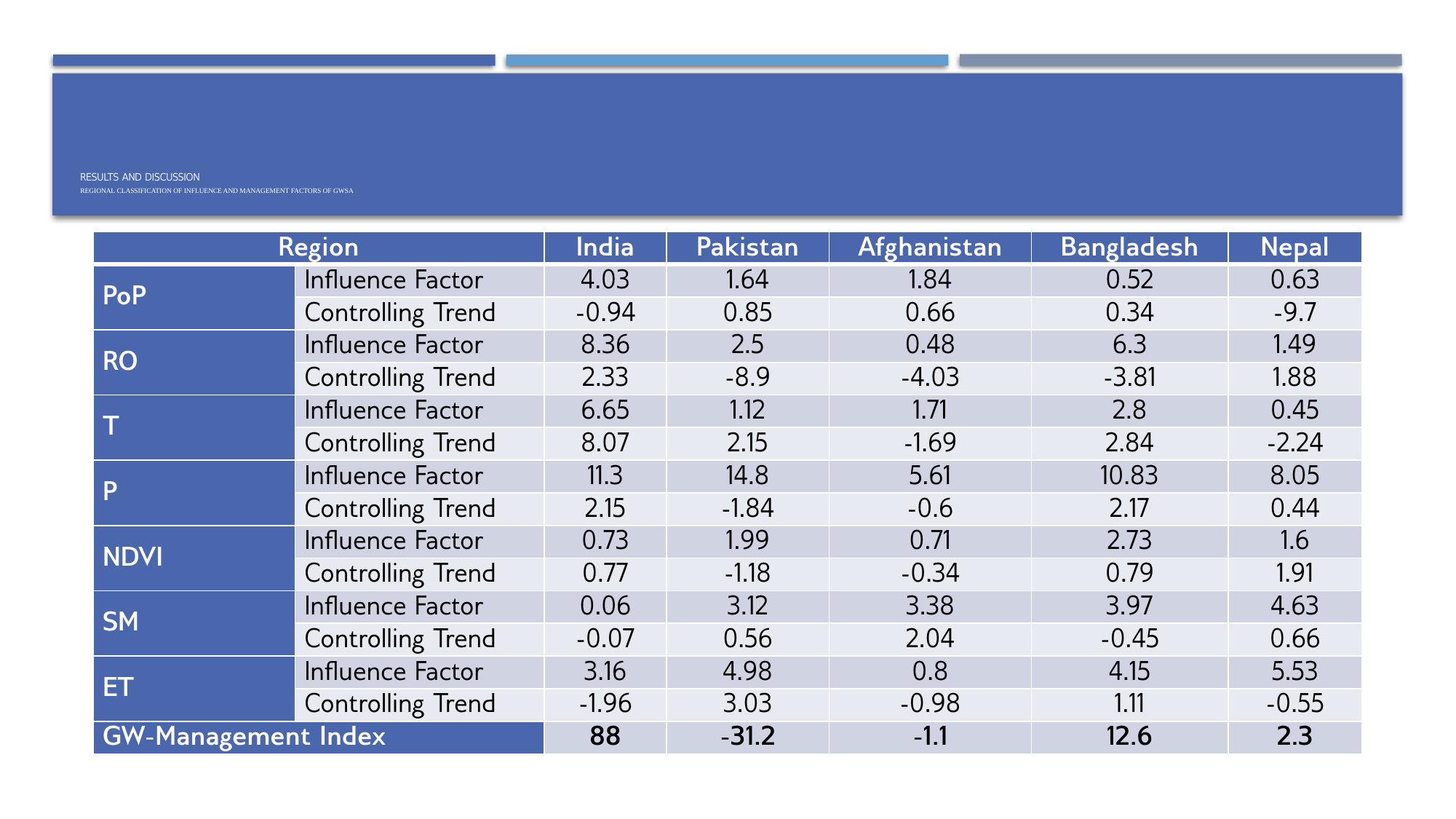

# Results and Discussion Regional classification of Influence and management factors of GWSA
| Region |  | India | Pakistan | Afghanistan | Bangladesh | Nepal |
| --- | --- | --- | --- | --- | --- | --- |
| PoP | Influence Factor | 4.03 | 1.64 | 1.84 | 0.52 | 0.63 |
|  | Controlling Trend | -0.94 | 0.85 | 0.66 | 0.34 | -9.7 |
| RO | Influence Factor | 8.36 | 2.5 | 0.48 | 6.3 | 1.49 |
|  | Controlling Trend | 2.33 | -8.9 | -4.03 | -3.81 | 1.88 |
| T | Influence Factor | 6.65 | 1.12 | 1.71 | 2.8 | 0.45 |
|  | Controlling Trend | 8.07 | 2.15 | -1.69 | 2.84 | -2.24 |
| P | Influence Factor | 11.3 | 14.8 | 5.61 | 10.83 | 8.05 |
|  | Controlling Trend | 2.15 | -1.84 | -0.6 | 2.17 | 0.44 |
| NDVI | Influence Factor | 0.73 | 1.99 | 0.71 | 2.73 | 1.6 |
|  | Controlling Trend | 0.77 | -1.18 | -0.34 | 0.79 | 1.91 |
| SM | Influence Factor | 0.06 | 3.12 | 3.38 | 3.97 | 4.63 |
|  | Controlling Trend | -0.07 | 0.56 | 2.04 | -0.45 | 0.66 |
| ET | Influence Factor | 3.16 | 4.98 | 0.8 | 4.15 | 5.53 |
|  | Controlling Trend | -1.96 | 3.03 | -0.98 | 1.11 | -0.55 |
| GW-Management Index |  | 88 | -31.2 | -1.1 | 12.6 | 2.3 |